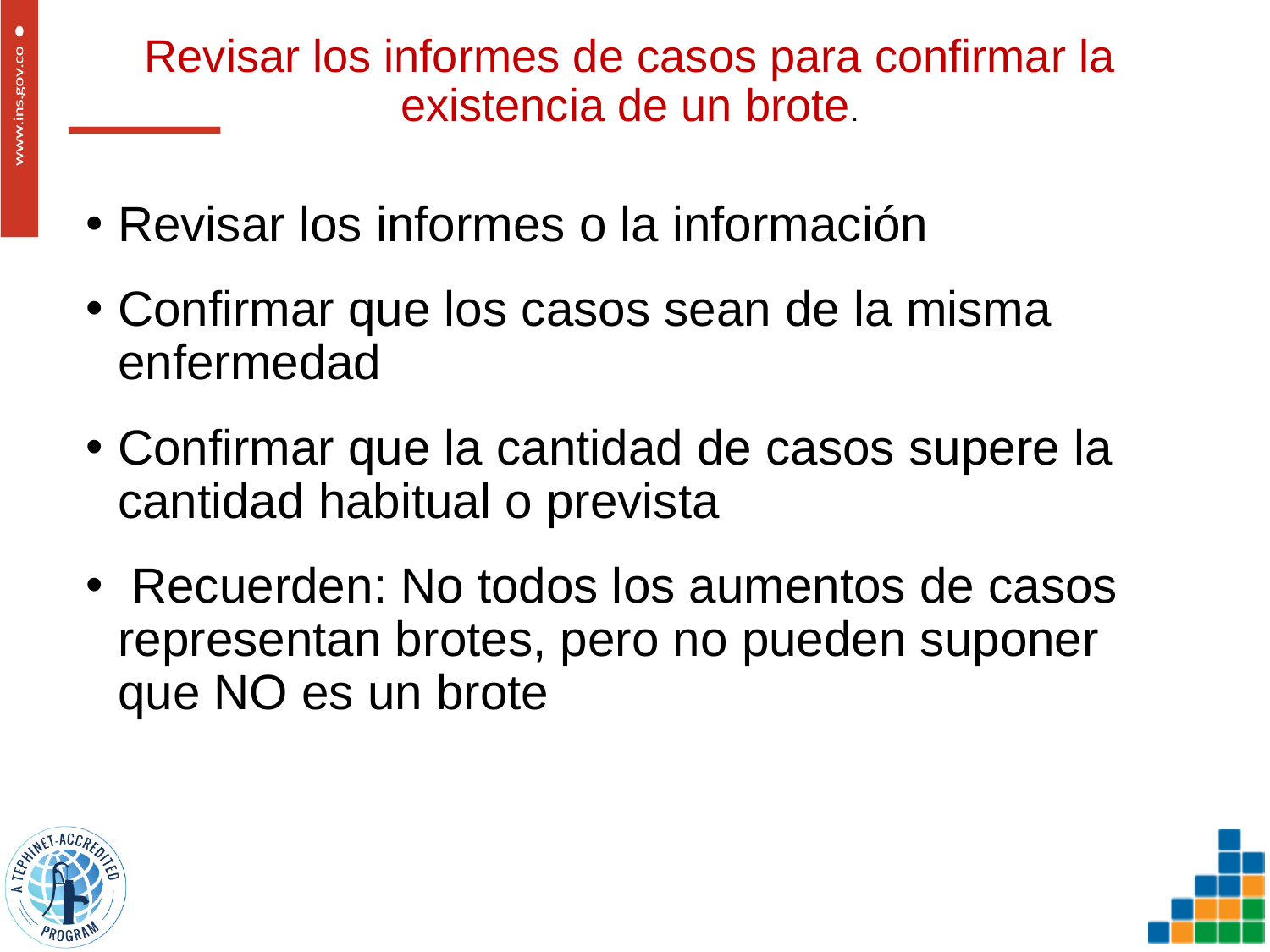

# Revisar los informes de casos para confirmar la existencia de un brote.
Revisar los informes o la información
Confirmar que los casos sean de la misma enfermedad
Confirmar que la cantidad de casos supere la cantidad habitual o prevista
 Recuerden: No todos los aumentos de casos representan brotes, pero no pueden suponer que NO es un brote